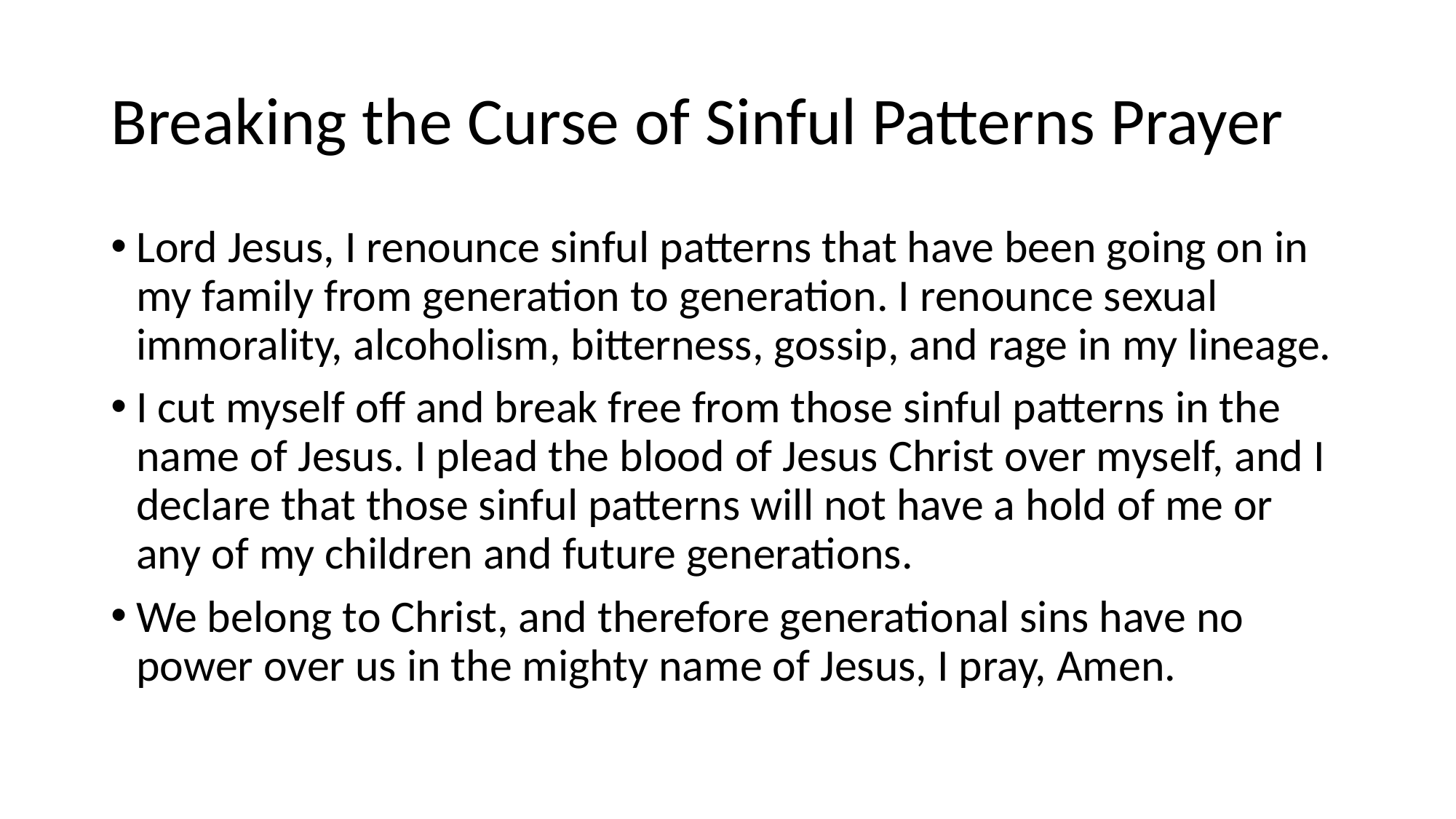

# Breaking the Curse of Sinful Patterns Prayer
Lord Jesus, I renounce sinful patterns that have been going on in my family from generation to generation. I renounce sexual immorality, alcoholism, bitterness, gossip, and rage in my lineage.
I cut myself off and break free from those sinful patterns in the name of Jesus. I plead the blood of Jesus Christ over myself, and I declare that those sinful patterns will not have a hold of me or any of my children and future generations.
We belong to Christ, and therefore generational sins have no power over us in the mighty name of Jesus, I pray, Amen.